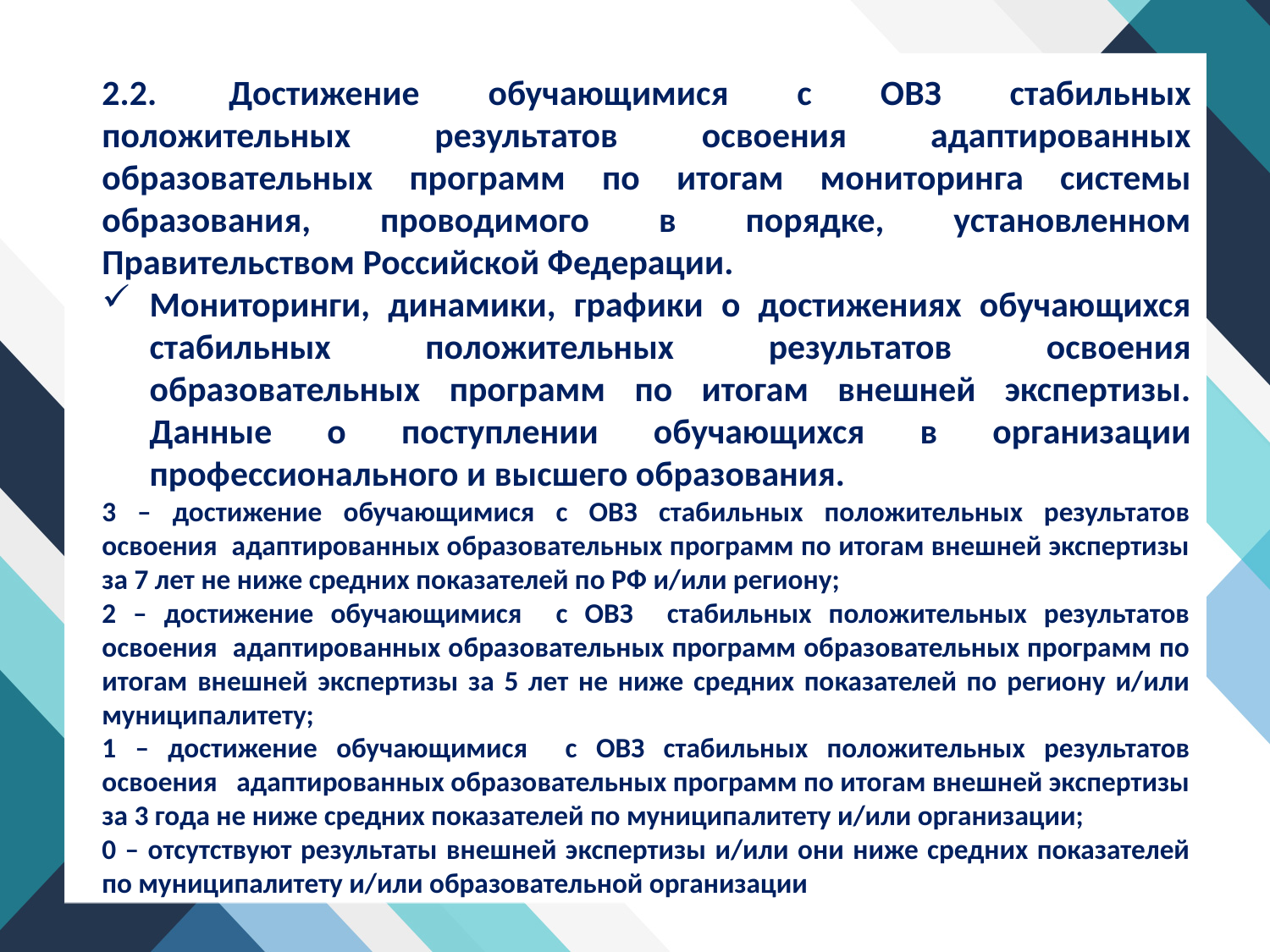

2.2.	Достижение обучающимися с ОВЗ стабильных положительных результатов освоения адаптированных образовательных программ по итогам мониторинга системы образования, проводимого в порядке, установленном Правительством Российской Федерации.
Мониторинги, динамики, графики о достижениях обучающихся стабильных положительных результатов освоения образовательных программ по итогам внешней экспертизы. Данные о поступлении обучающихся в организации профессионального и высшего образования.
3 – достижение обучающимися с ОВЗ стабильных положительных результатов освоения  адаптированных образовательных программ по итогам внешней экспертизы за 7 лет не ниже средних показателей по РФ и/или региону;
2 – достижение обучающимися  с ОВЗ  стабильных положительных результатов освоения  адаптированных образовательных программ образовательных программ по итогам внешней экспертизы за 5 лет не ниже средних показателей по региону и/или муниципалитету;
1 – достижение обучающимися  с ОВЗ стабильных положительных результатов освоения   адаптированных образовательных программ по итогам внешней экспертизы за 3 года не ниже средних показателей по муниципалитету и/или организации;
0 – отсутствуют результаты внешней экспертизы и/или они ниже средних показателей по муниципалитету и/или образовательной организации